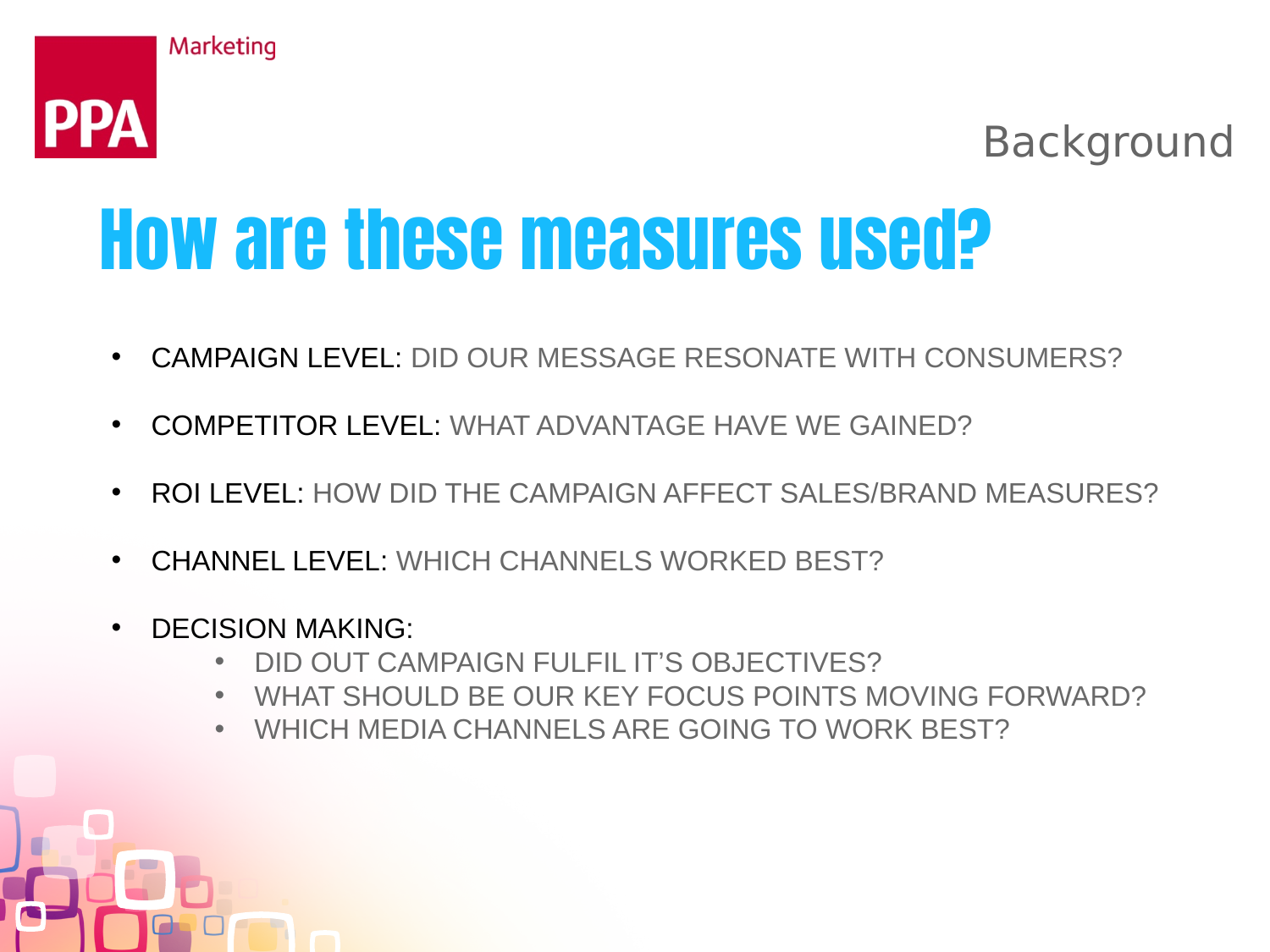

Background
How are these measures used?
CAMPAIGN LEVEL: DID OUR MESSAGE RESONATE WITH CONSUMERS?

COMPETITOR LEVEL: WHAT ADVANTAGE HAVE WE GAINED?

ROI LEVEL: HOW DID THE CAMPAIGN AFFECT SALES/BRAND MEASURES?

CHANNEL LEVEL: WHICH CHANNELS WORKED BEST?

DECISION MAKING:
DID OUT CAMPAIGN FULFIL IT’S OBJECTIVES?
WHAT SHOULD BE OUR KEY FOCUS POINTS MOVING FORWARD?
WHICH MEDIA CHANNELS ARE GOING TO WORK BEST?